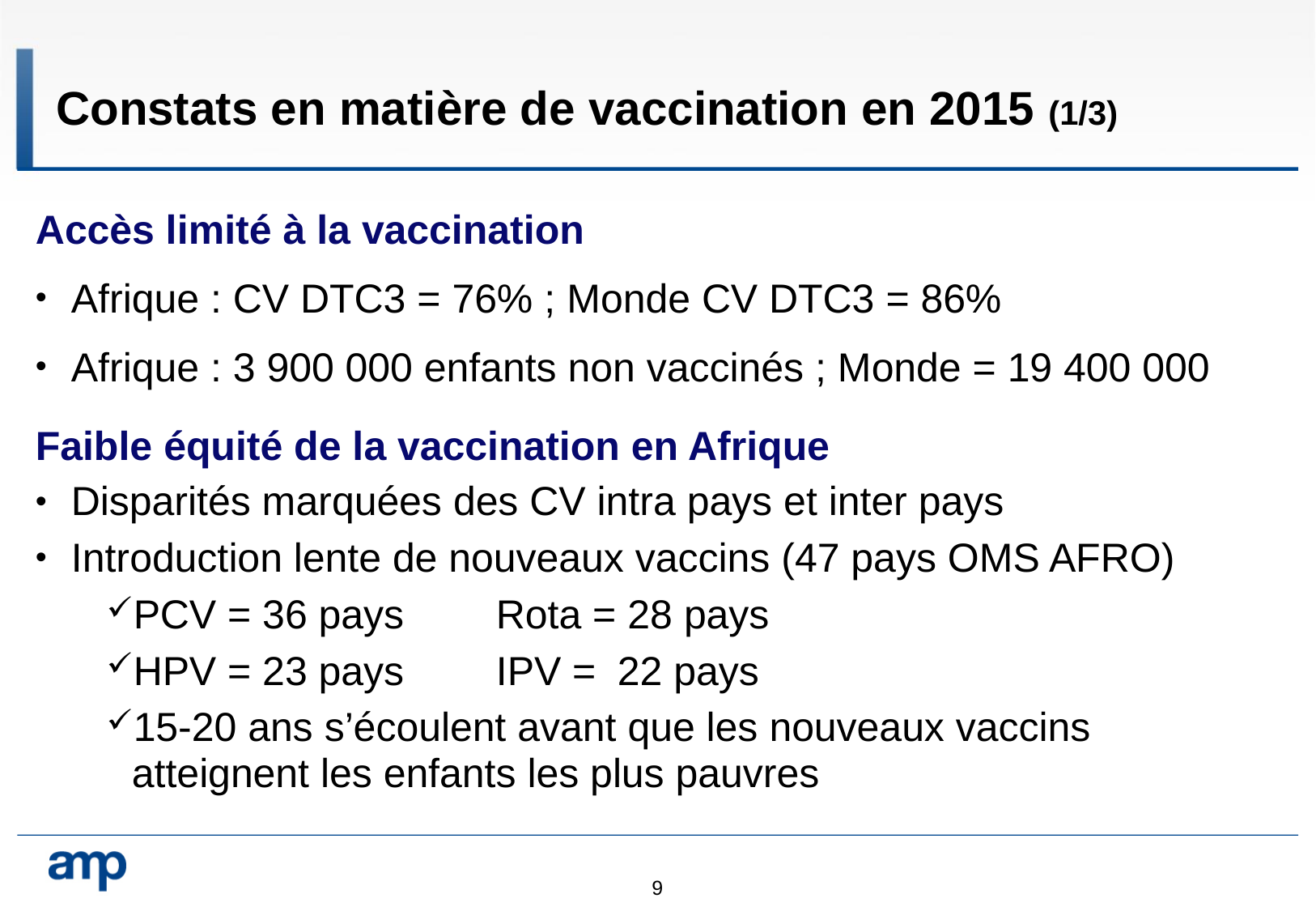

Constats en matière de vaccination en 2015 (1/3)
Accès limité à la vaccination
Afrique : CV DTC3 = 76% ; Monde CV DTC3 = 86%
Afrique : 3 900 000 enfants non vaccinés ; Monde = 19 400 000
Faible équité de la vaccination en Afrique
Disparités marquées des CV intra pays et inter pays
Introduction lente de nouveaux vaccins (47 pays OMS AFRO)
PCV = 36 pays 	Rota = 28 pays
HPV = 23 pays 	IPV = 	22 pays
15-20 ans s’écoulent avant que les nouveaux vaccins atteignent les enfants les plus pauvres

9